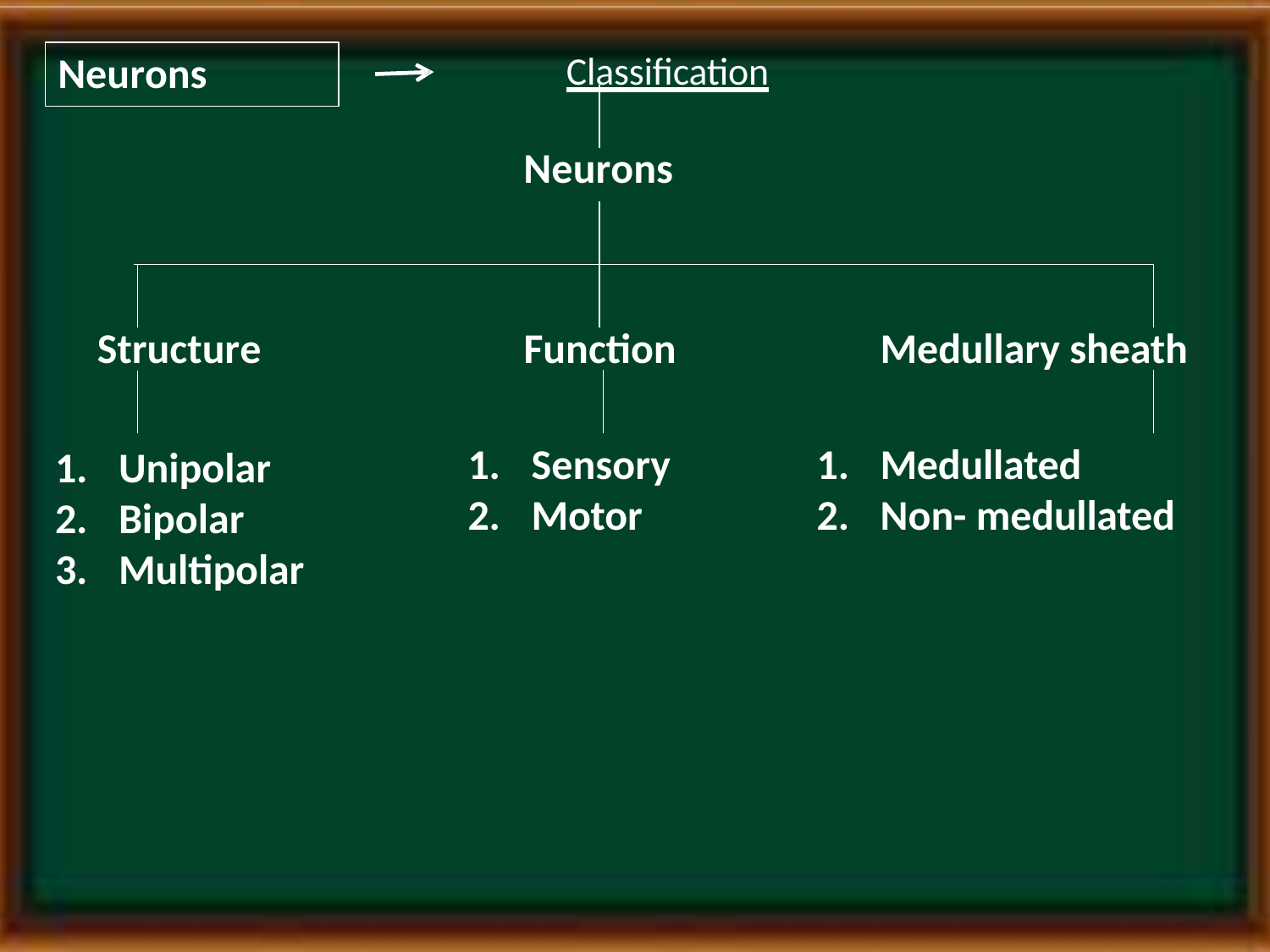

# Neurons
Classification

Neurons

Structure
Function
Medullary sheath

Sensory
Motor
Medullated
Non- medullated
Unipolar
Bipolar
Multipolar